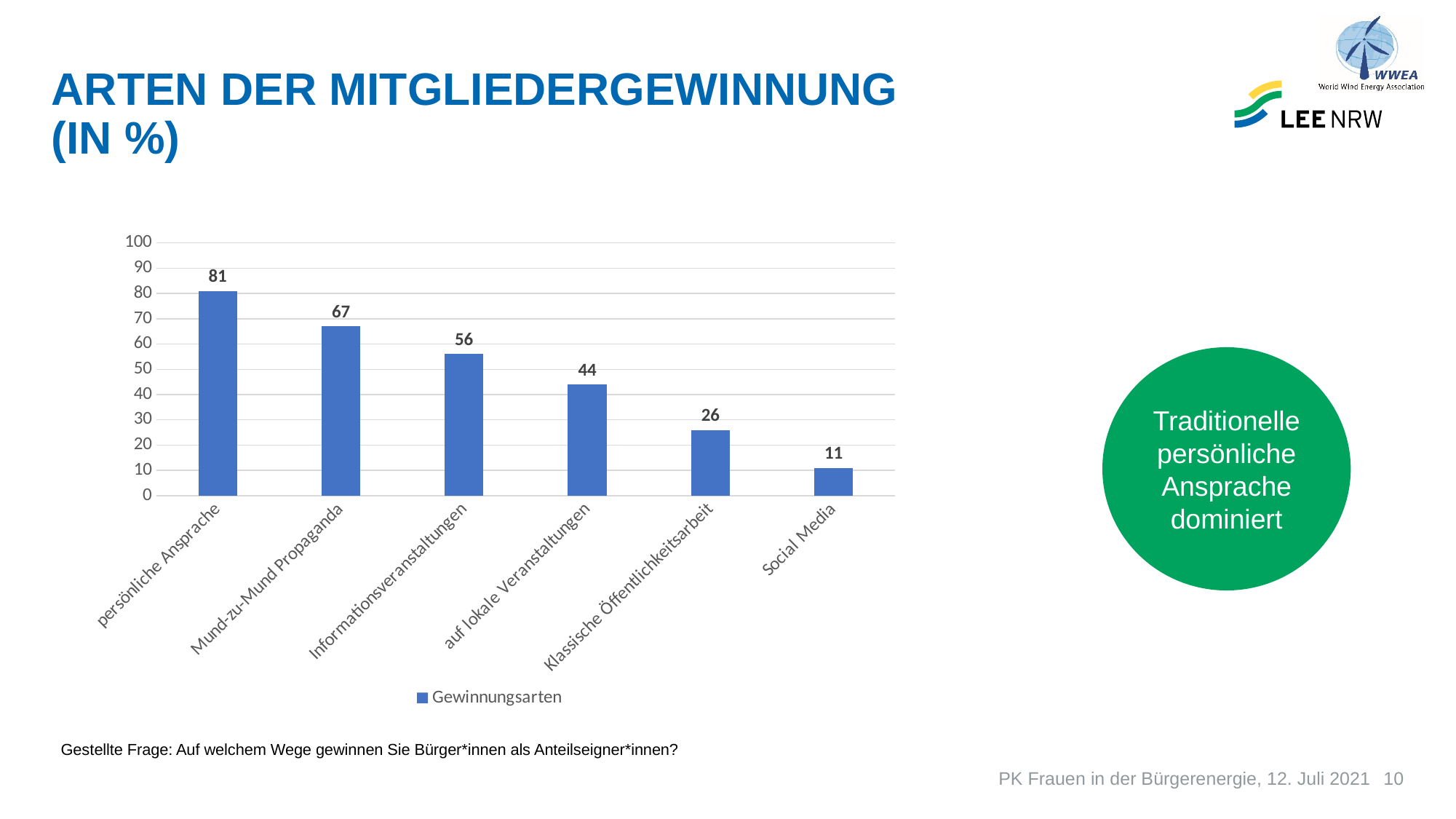

# Arten der Mitgliedergewinnung (in %)

### Chart

| Category | Gewinnungsarten |
|---|---|
| persönliche Ansprache | 81.0 |
| Mund-zu-Mund Propaganda | 67.0 |
| Informationsveranstaltungen | 56.0 |
| auf lokale Veranstaltungen | 44.0 |
| Klassische Öffentlichkeitsarbeit | 26.0 |
| Social Media | 11.0 |
Traditionelle persönliche Ansprache dominiert
Gestellte Frage: Auf welchem Wege gewinnen Sie Bürger*innen als Anteilseigner*innen?
PK Frauen in der Bürgerenergie, 12. Juli 2021
10